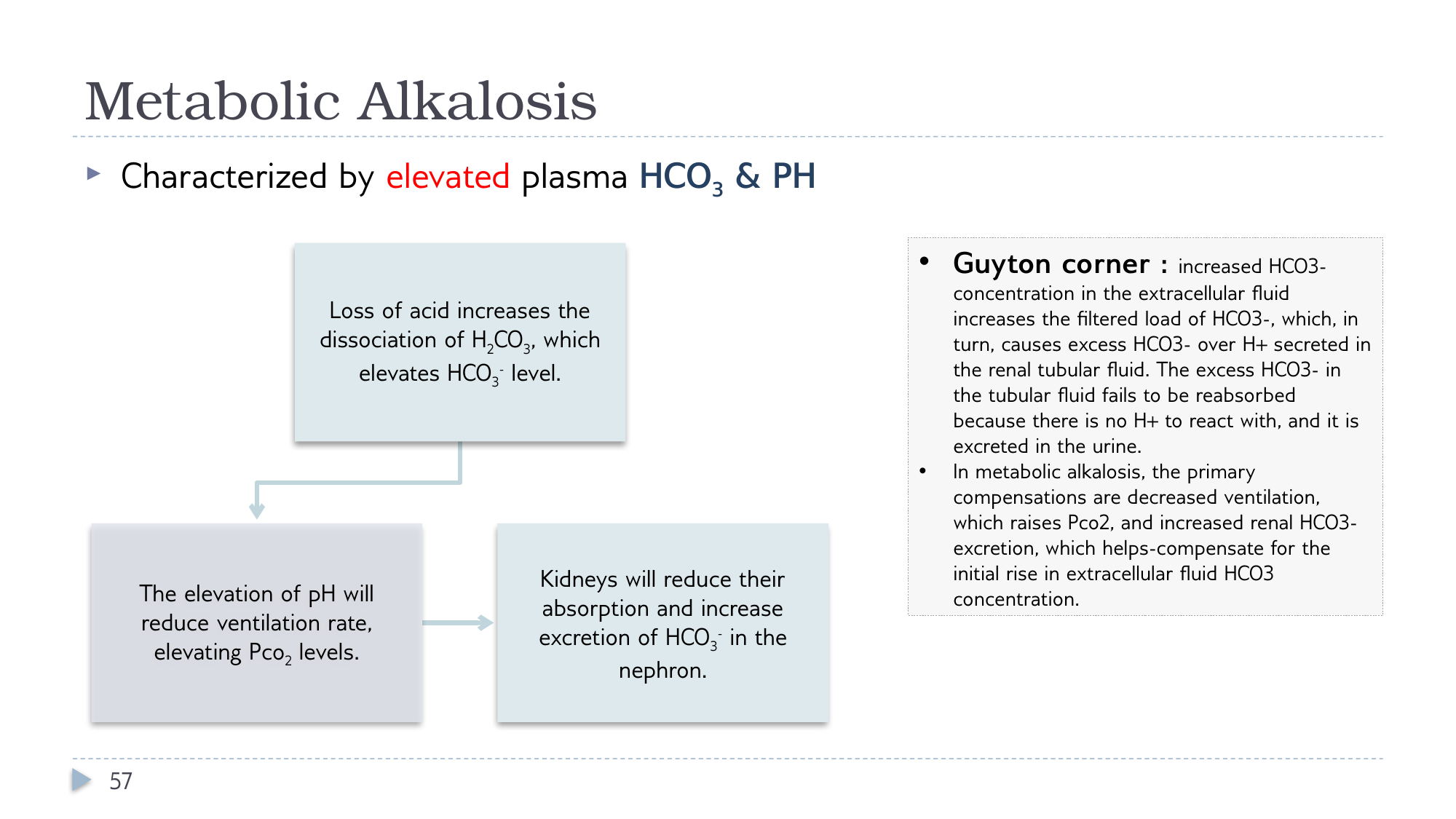

# Metabolic Alkalosis
Characterized by elevated plasma HCO3 & PH

Loss of acid increases the dissociation of H2CO3, which elevates HCO3- level.

The elevation of pH will reduce ventilation rate, elevating Pco2 levels.
Kidneys will reduce their absorption and increase excretion of HCO3- in the nephron.
Guyton corner : increased HCO3− concentration in the extracellular fluid increases the filtered load of HCO3−, which, in turn, causes excess HCO3− over H+ secreted in the renal tubular fluid. The excess HCO3− in the tubular fluid fails to be reabsorbed because there is no H+ to react with, and it is excreted in the urine.
In metabolic alkalosis, the primary compensations are decreased ventilation, which raises Pco2, and increased renal HCO3− excretion, which helps−compensate for the initial rise in extracellular fluid HCO3 concentration.
57